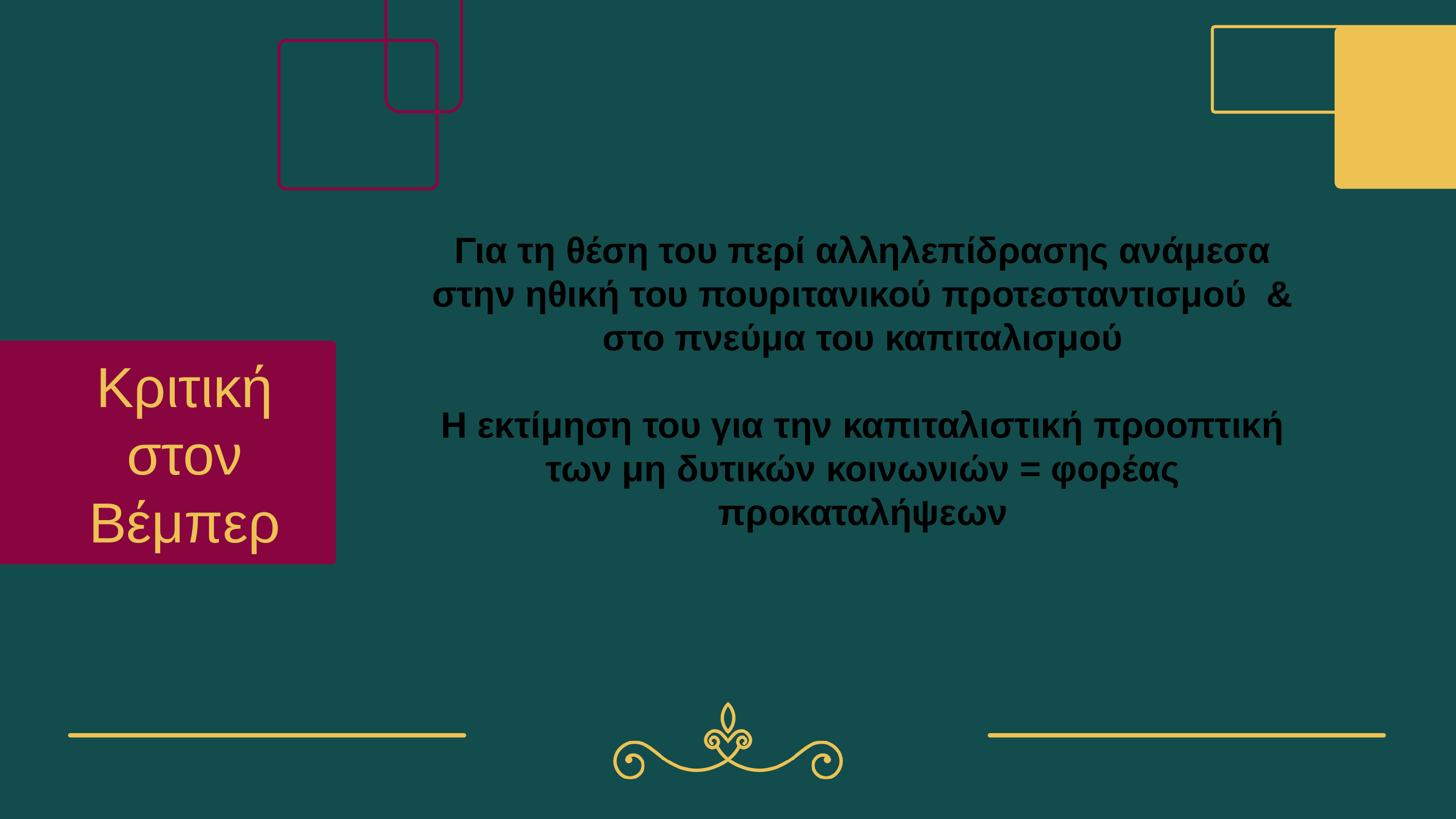

Για τη θέση του περί αλληλεπίδρασης ανάμεσα στην ηθική του πουριτανικού προτεσταντισμού  & στο πνεύμα του καπιταλισμού

Η εκτίμηση του για την καπιταλιστική προοπτική των μη δυτικών κοινωνιών = φορέας προκαταλήψεων
Κριτική στον Βέμπερ